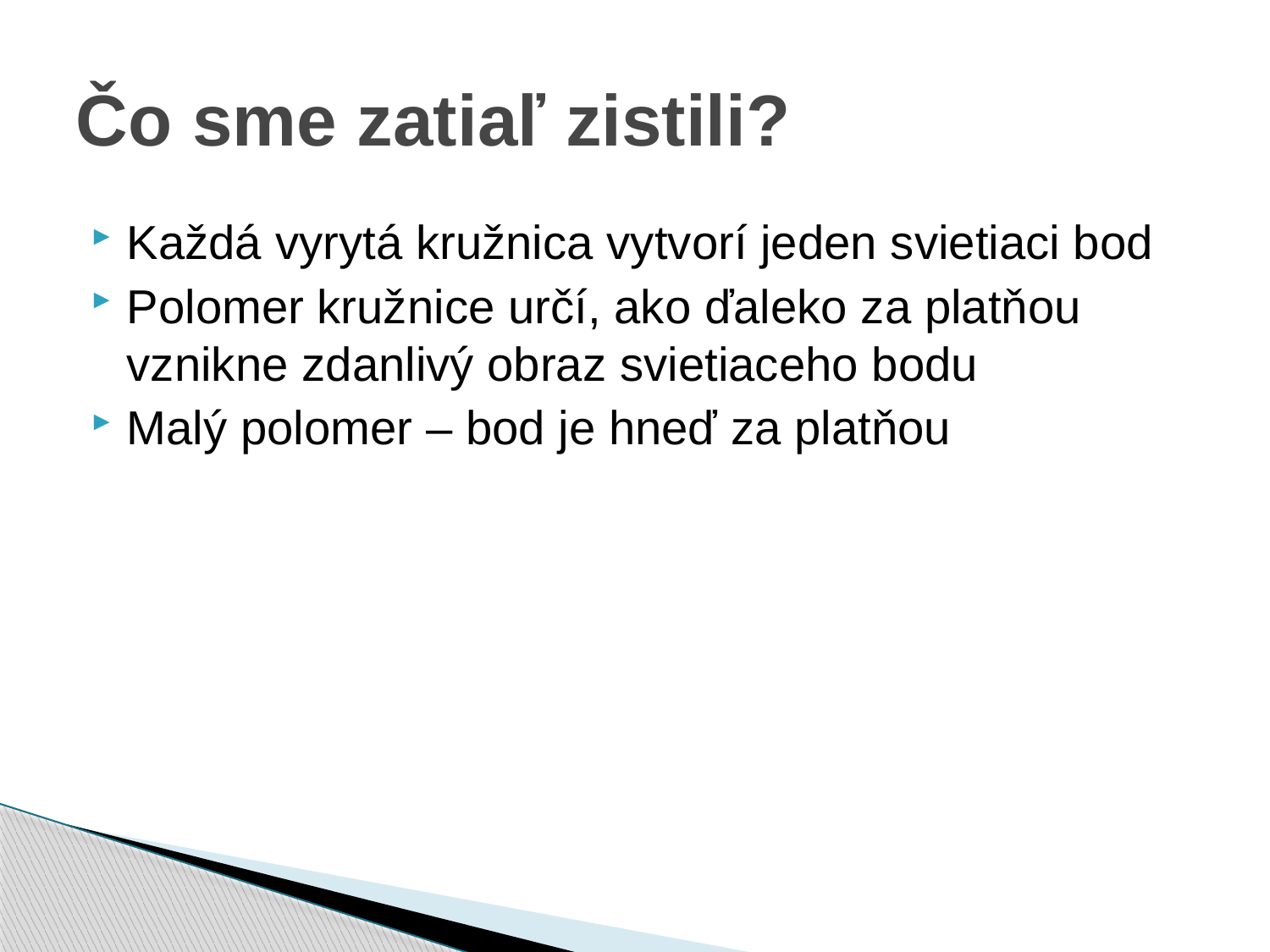

# Čo sme zatiaľ zistili?
Každá vyrytá kružnica vytvorí jeden svietiaci bod
Polomer kružnice určí, ako ďaleko za platňou vznikne zdanlivý obraz svietiaceho bodu
Malý polomer – bod je hneď za platňou